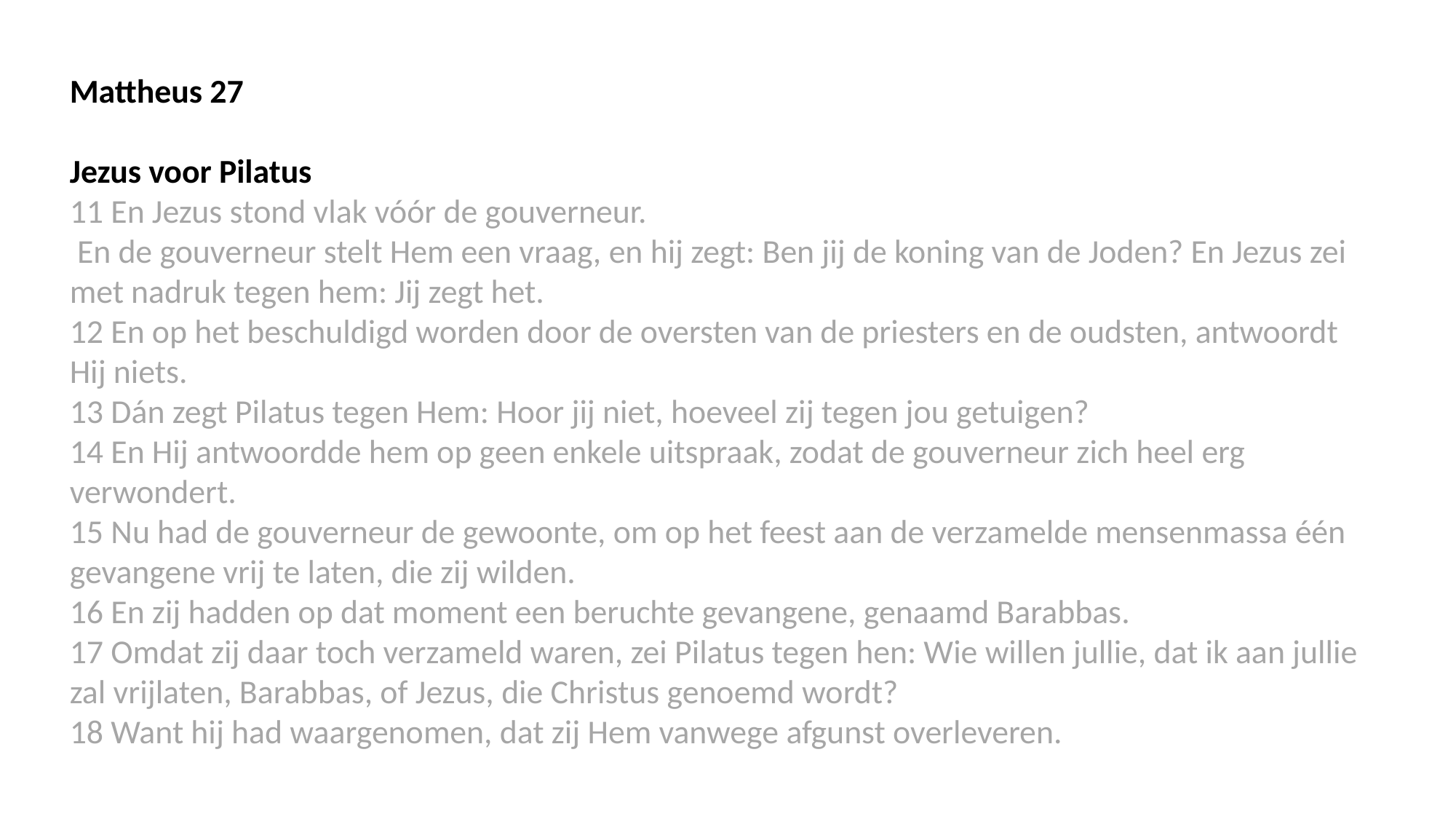

Mattheus 27

Jezus voor Pilatus
11 En Jezus stond vlak vóór de gouverneur.
 En de gouverneur stelt Hem een vraag, en hij zegt: Ben jij de koning van de Joden? En Jezus zei met nadruk tegen hem: Jij zegt het.
12 En op het beschuldigd worden door de oversten van de priesters en de oudsten, antwoordt Hij niets.
13 Dán zegt Pilatus tegen Hem: Hoor jij niet, hoeveel zij tegen jou getuigen?
14 En Hij antwoordde hem op geen enkele uitspraak, zodat de gouverneur zich heel erg verwondert.
15 Nu had de gouverneur de gewoonte, om op het feest aan de verzamelde mensenmassa één gevangene vrij te laten, die zij wilden.
16 En zij hadden op dat moment een beruchte gevangene, genaamd Barabbas.
17 Omdat zij daar toch verzameld waren, zei Pilatus tegen hen: Wie willen jullie, dat ik aan jullie zal vrijlaten, Barabbas, of Jezus, die Christus genoemd wordt?
18 Want hij had waargenomen, dat zij Hem vanwege afgunst overleveren.